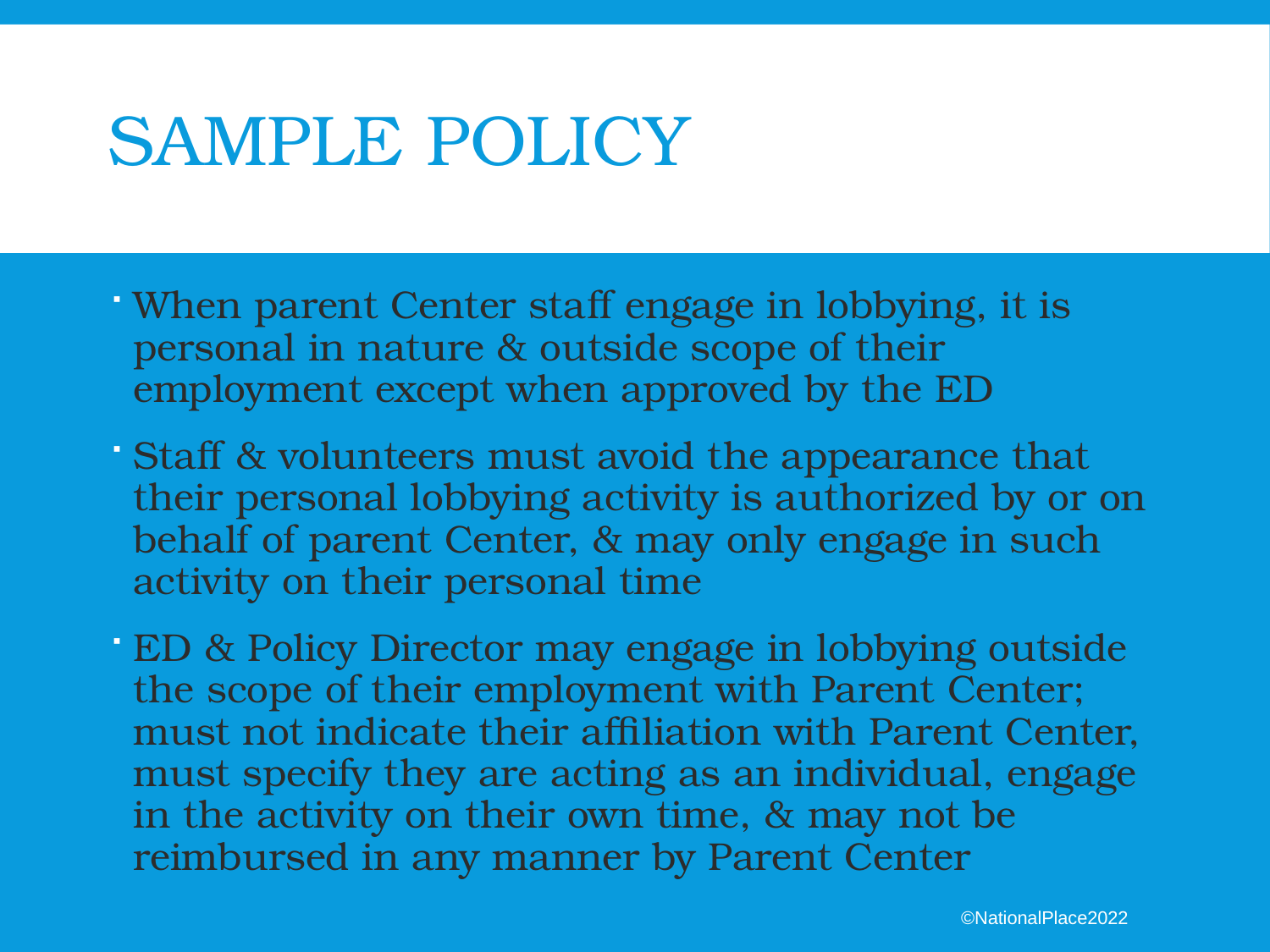

# Sample Policy
When parent Center staff engage in lobbying, it is personal in nature & outside scope of their employment except when approved by the ED
Staff & volunteers must avoid the appearance that their personal lobbying activity is authorized by or on behalf of parent Center, & may only engage in such activity on their personal time
ED & Policy Director may engage in lobbying outside the scope of their employment with Parent Center; must not indicate their affiliation with Parent Center, must specify they are acting as an individual, engage in the activity on their own time, & may not be reimbursed in any manner by Parent Center
©NationalPlace2022